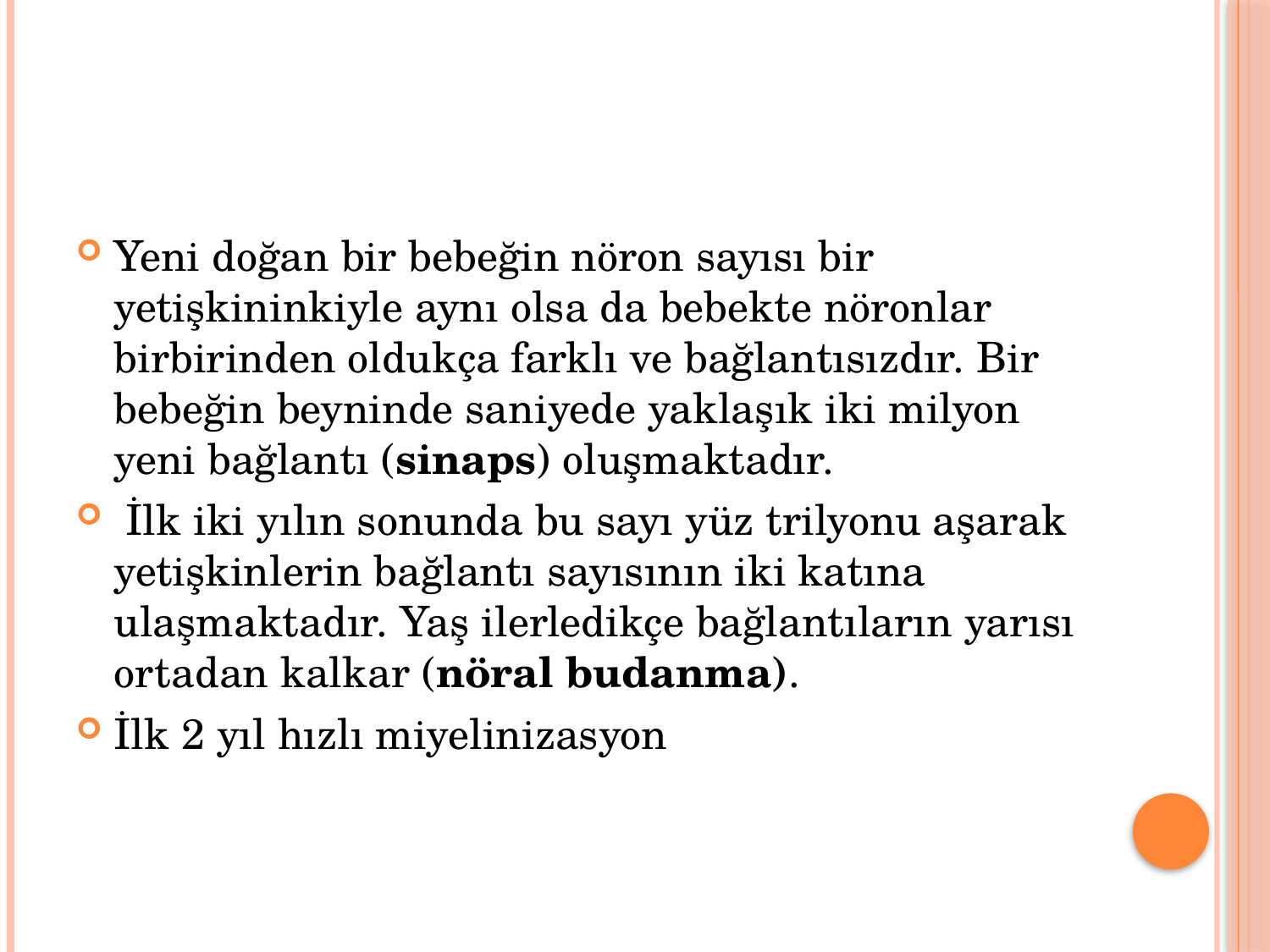

#
Yeni doğan bir bebeğin nöron sayısı bir yetişkininkiyle aynı olsa da bebekte nöronlar birbirinden oldukça farklı ve bağlantısızdır. Bir bebeğin beyninde saniyede yaklaşık iki milyon yeni bağlantı (sinaps) oluşmaktadır.
 İlk iki yılın sonunda bu sayı yüz trilyonu aşarak yetişkinlerin bağlantı sayısının iki katına ulaşmaktadır. Yaş ilerledikçe bağlantıların yarısı ortadan kalkar (nöral budanma).
İlk 2 yıl hızlı miyelinizasyon